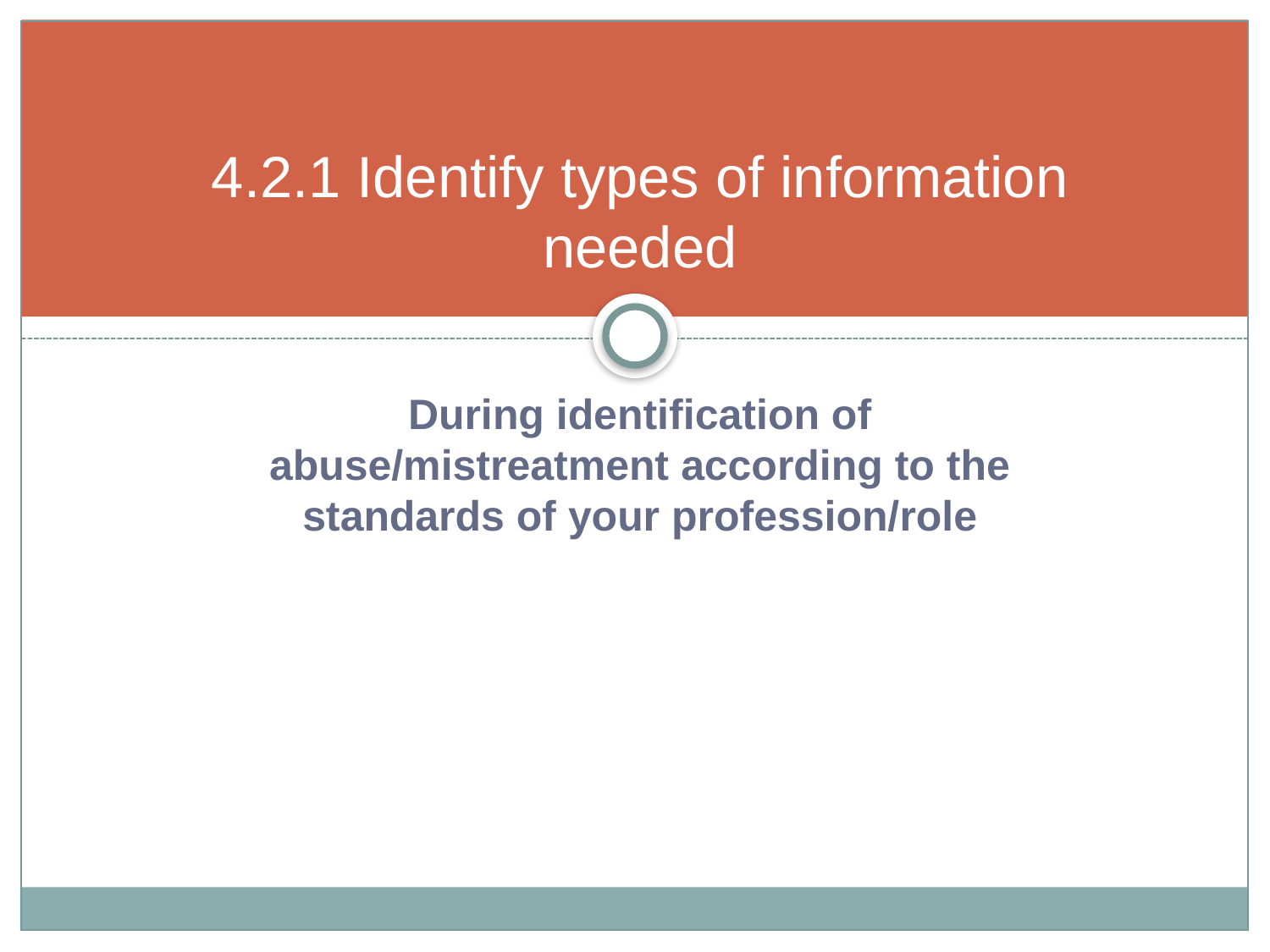

# 4.2.1 Identify types of information needed
During identification of abuse/mistreatment according to the standards of your profession/role